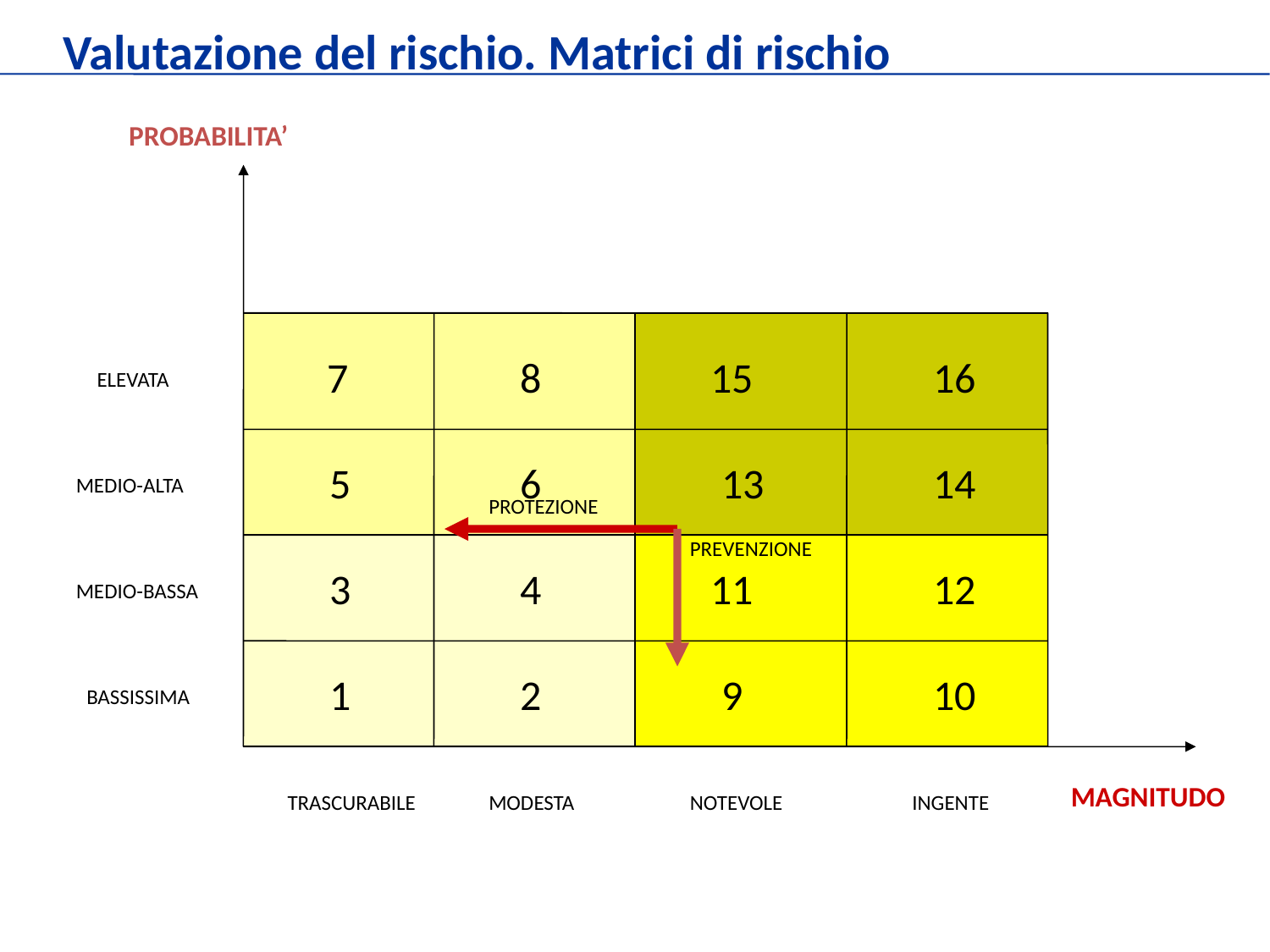

Valutazione del rischio. Matrici di rischio

PROBABILITA’

   7
8
15
16
ELEVATA

5
6
13
14
MEDIO-ALTA
PROTEZIONE

PREVENZIONE

3
4
11
12
MEDIO-BASSA

1
2
9
10
BASSISSIMA

MAGNITUDO
TRASCURABILE
MODESTA
NOTEVOLE
INGENTE